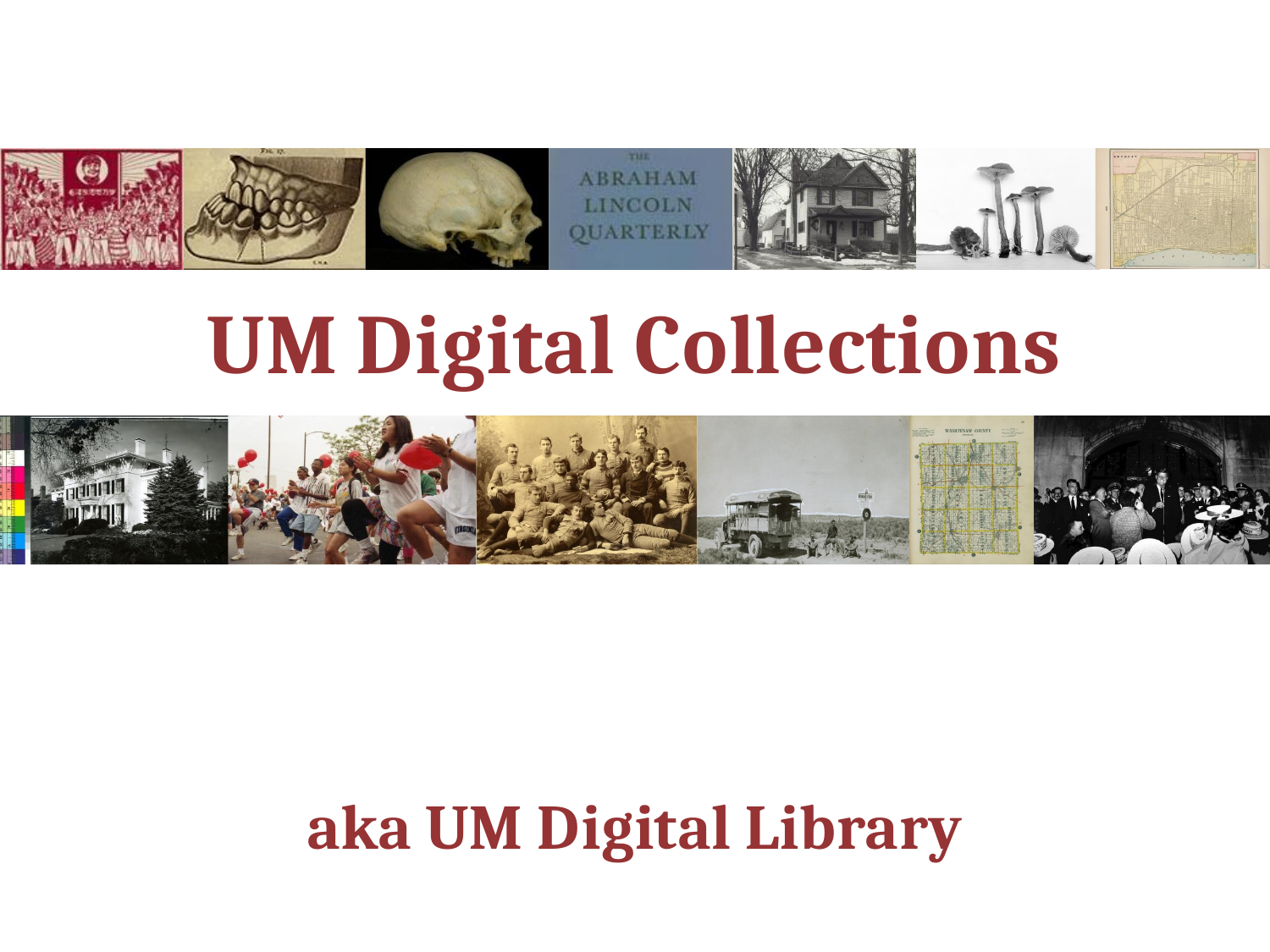

UM Digital Collections

aka UM Digital Library